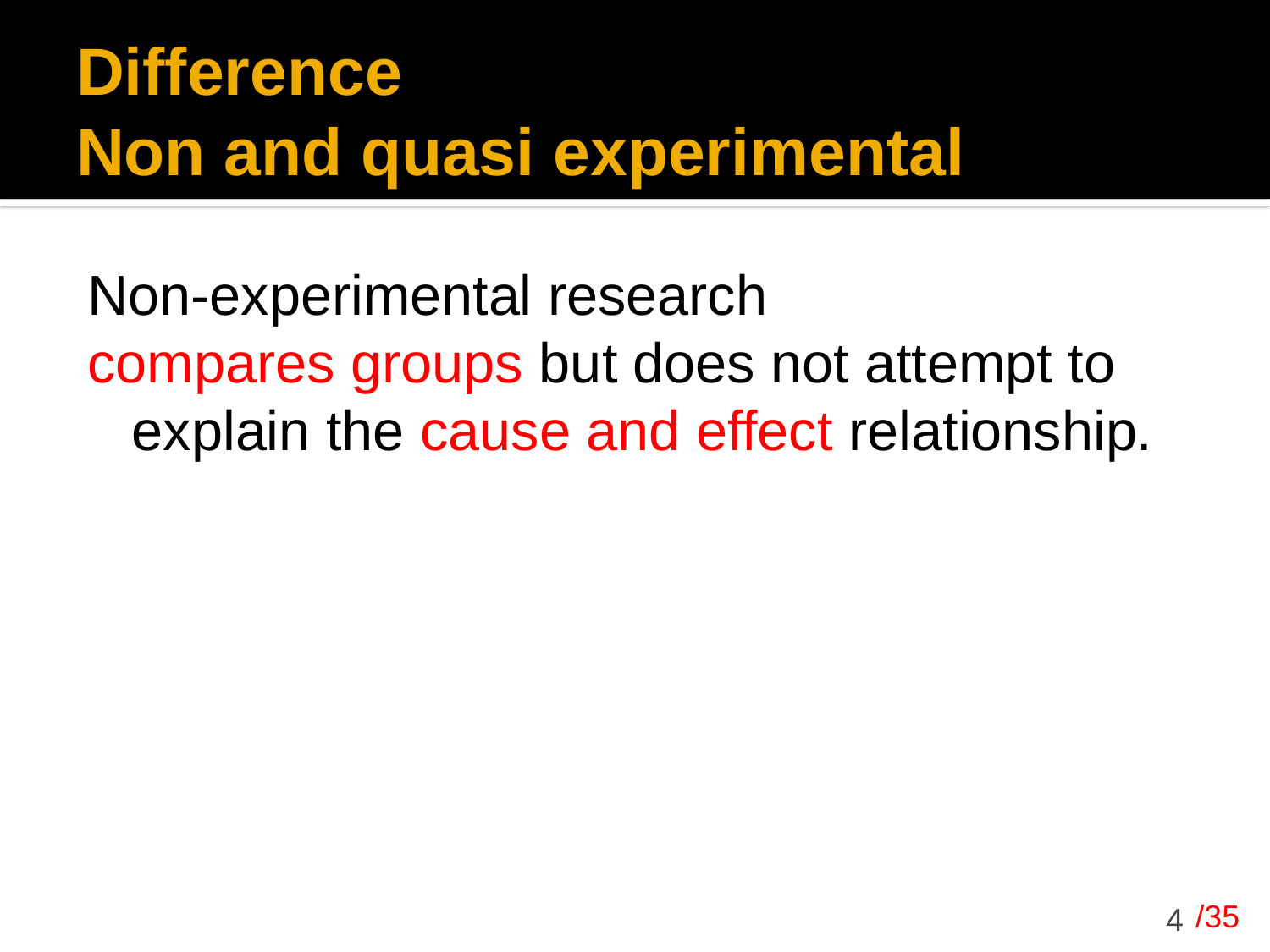

# Difference Non and quasi experimental
Non-experimental research
compares groups but does not attempt to explain the cause and effect relationship.

4